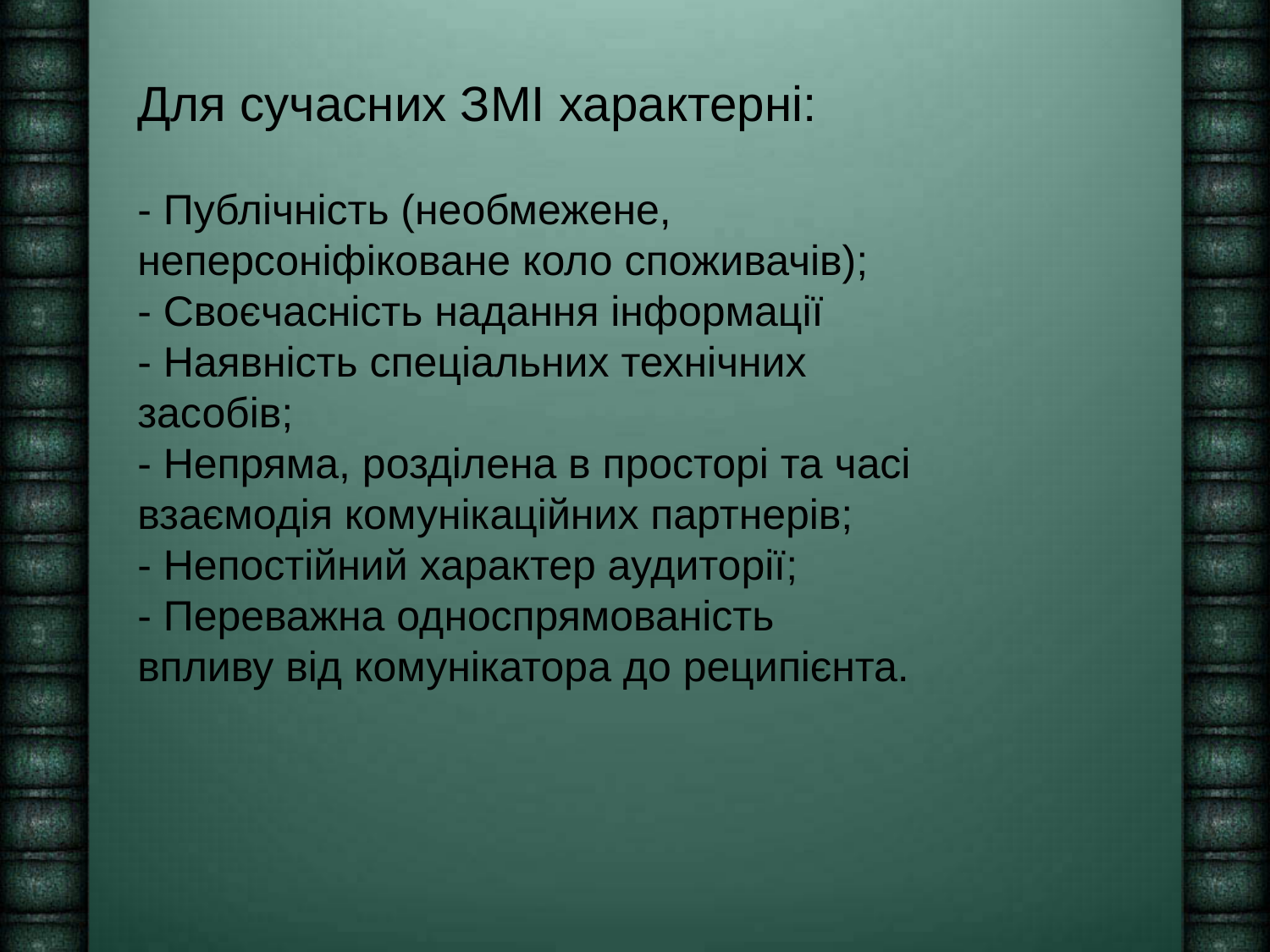

Для сучасних ЗМІ характерні:
- Публічність (необмежене, неперсоніфіковане коло споживачів);
- Своєчасність надання інформації
- Наявність спеціальних технічних засобів;
- Непряма, розділена в просторі та часі взаємодія комунікаційних партнерів;
- Непостійний характер аудиторії;
- Переважна односпрямованість впливу від комунікатора до реципієнта.